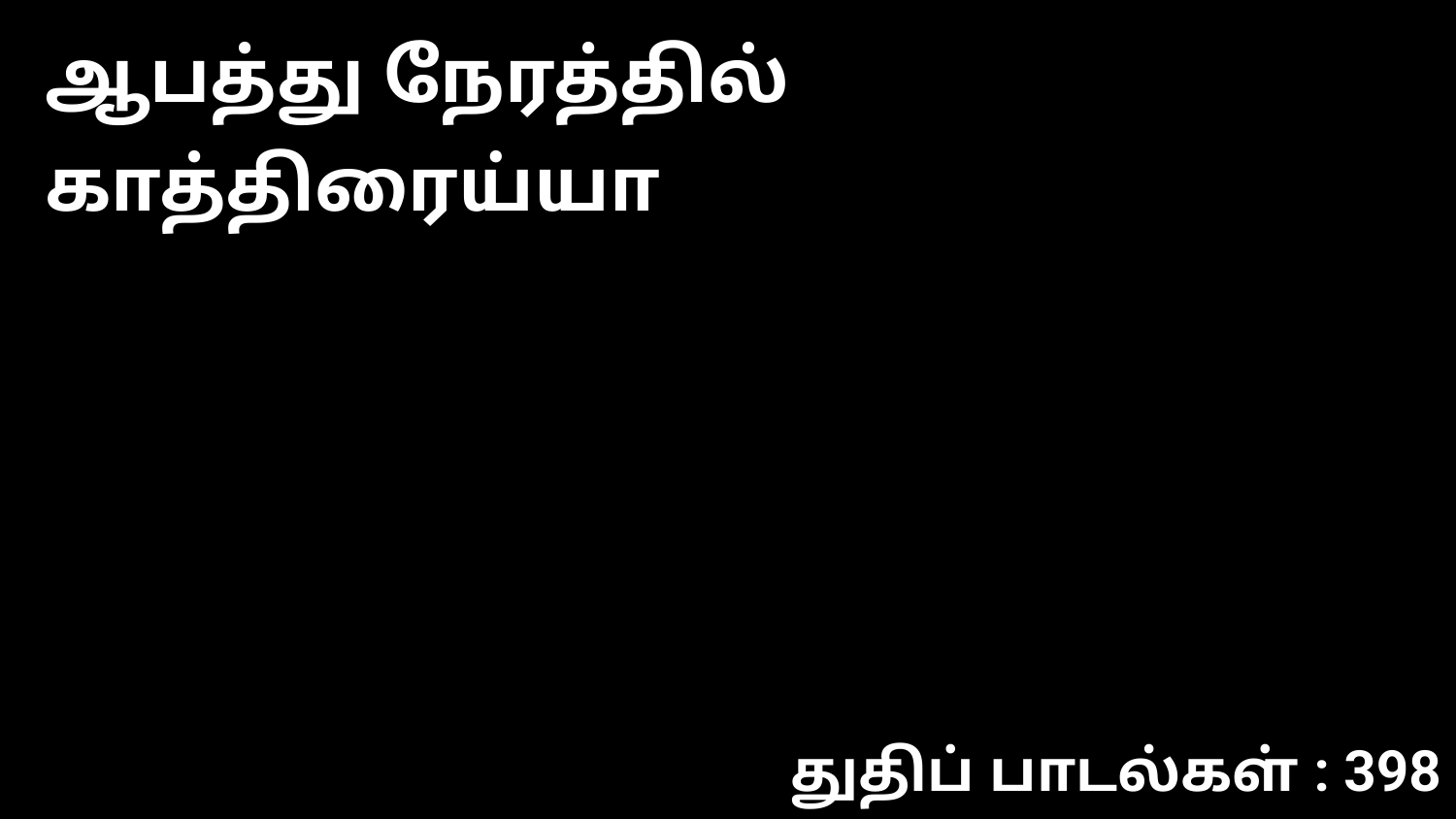

ஆபத்து நேரத்தில் காத்திரைய்யா
துதிப் பாடல்கள் : 398